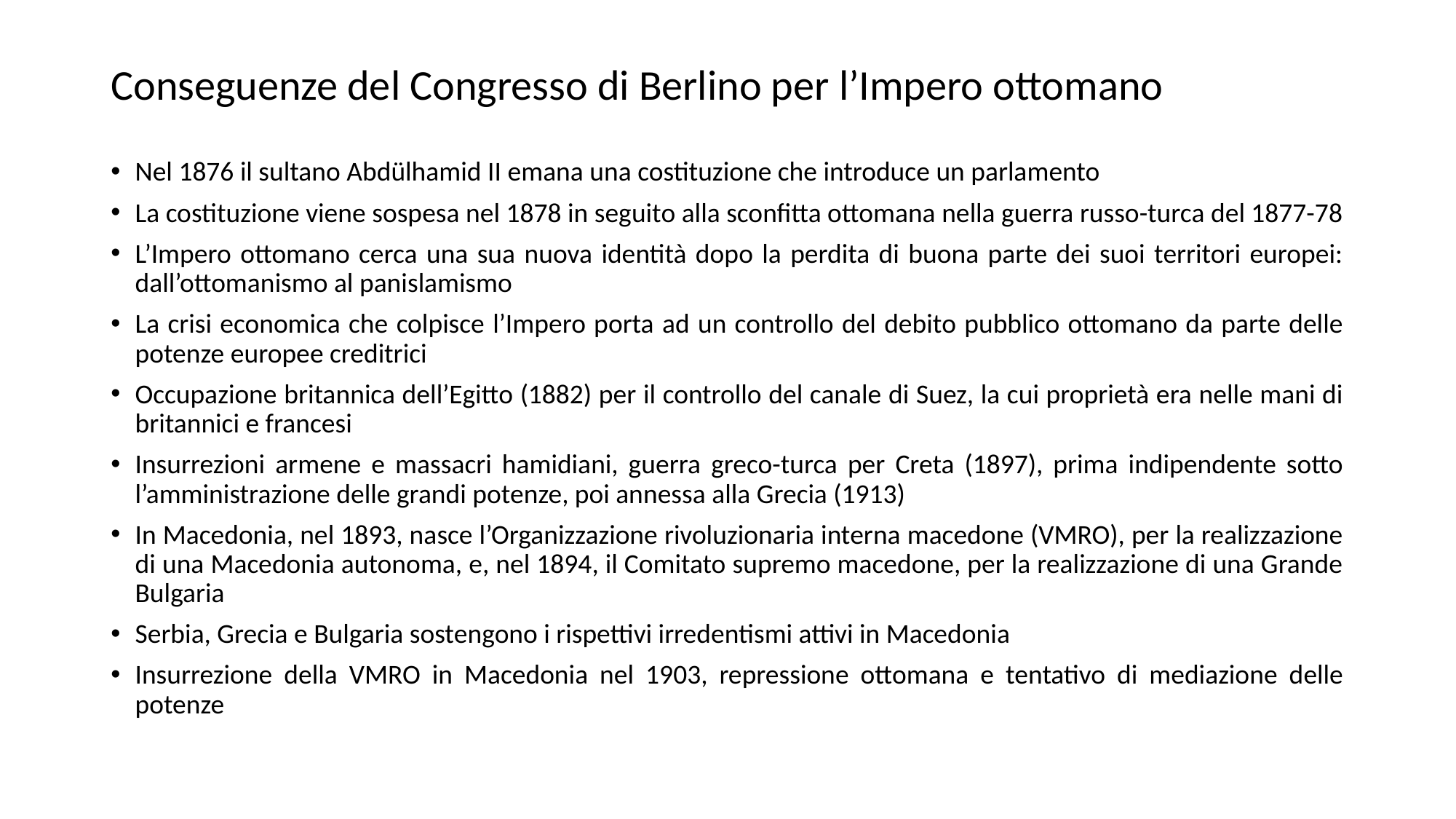

# Conseguenze del Congresso di Berlino per l’Impero ottomano
Nel 1876 il sultano Abdülhamid II emana una costituzione che introduce un parlamento
La costituzione viene sospesa nel 1878 in seguito alla sconfitta ottomana nella guerra russo-turca del 1877-78
L’Impero ottomano cerca una sua nuova identità dopo la perdita di buona parte dei suoi territori europei: dall’ottomanismo al panislamismo
La crisi economica che colpisce l’Impero porta ad un controllo del debito pubblico ottomano da parte delle potenze europee creditrici
Occupazione britannica dell’Egitto (1882) per il controllo del canale di Suez, la cui proprietà era nelle mani di britannici e francesi
Insurrezioni armene e massacri hamidiani, guerra greco-turca per Creta (1897), prima indipendente sotto l’amministrazione delle grandi potenze, poi annessa alla Grecia (1913)
In Macedonia, nel 1893, nasce l’Organizzazione rivoluzionaria interna macedone (VMRO), per la realizzazione di una Macedonia autonoma, e, nel 1894, il Comitato supremo macedone, per la realizzazione di una Grande Bulgaria
Serbia, Grecia e Bulgaria sostengono i rispettivi irredentismi attivi in Macedonia
Insurrezione della VMRO in Macedonia nel 1903, repressione ottomana e tentativo di mediazione delle potenze